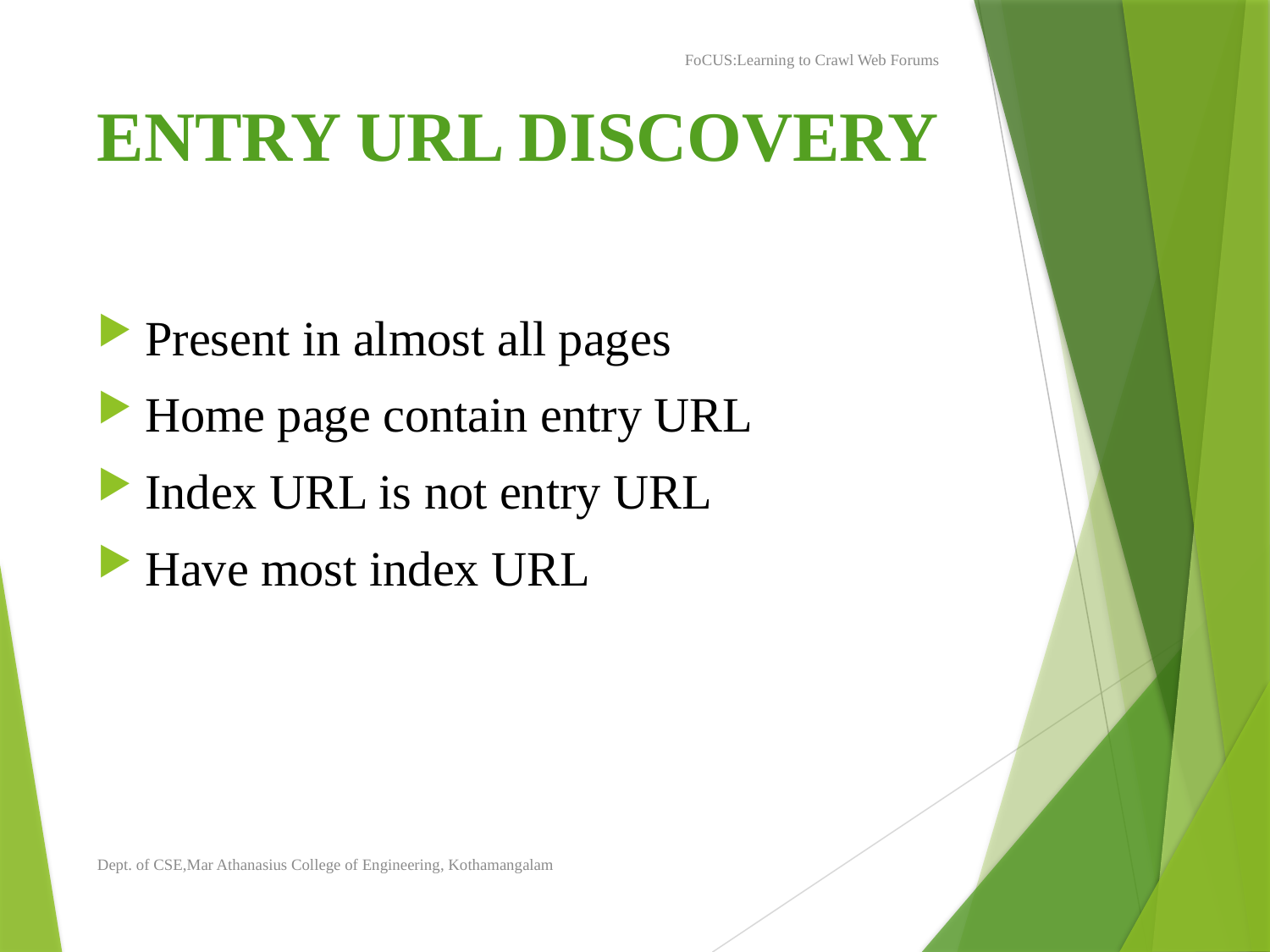

FoCUS:Learning to Crawl Web Forums
# ENTRY URL DISCOVERY
Present in almost all pages
Home page contain entry URL
Index URL is not entry URL
Have most index URL
Dept. of CSE,Mar Athanasius College of Engineering, Kothamangalam